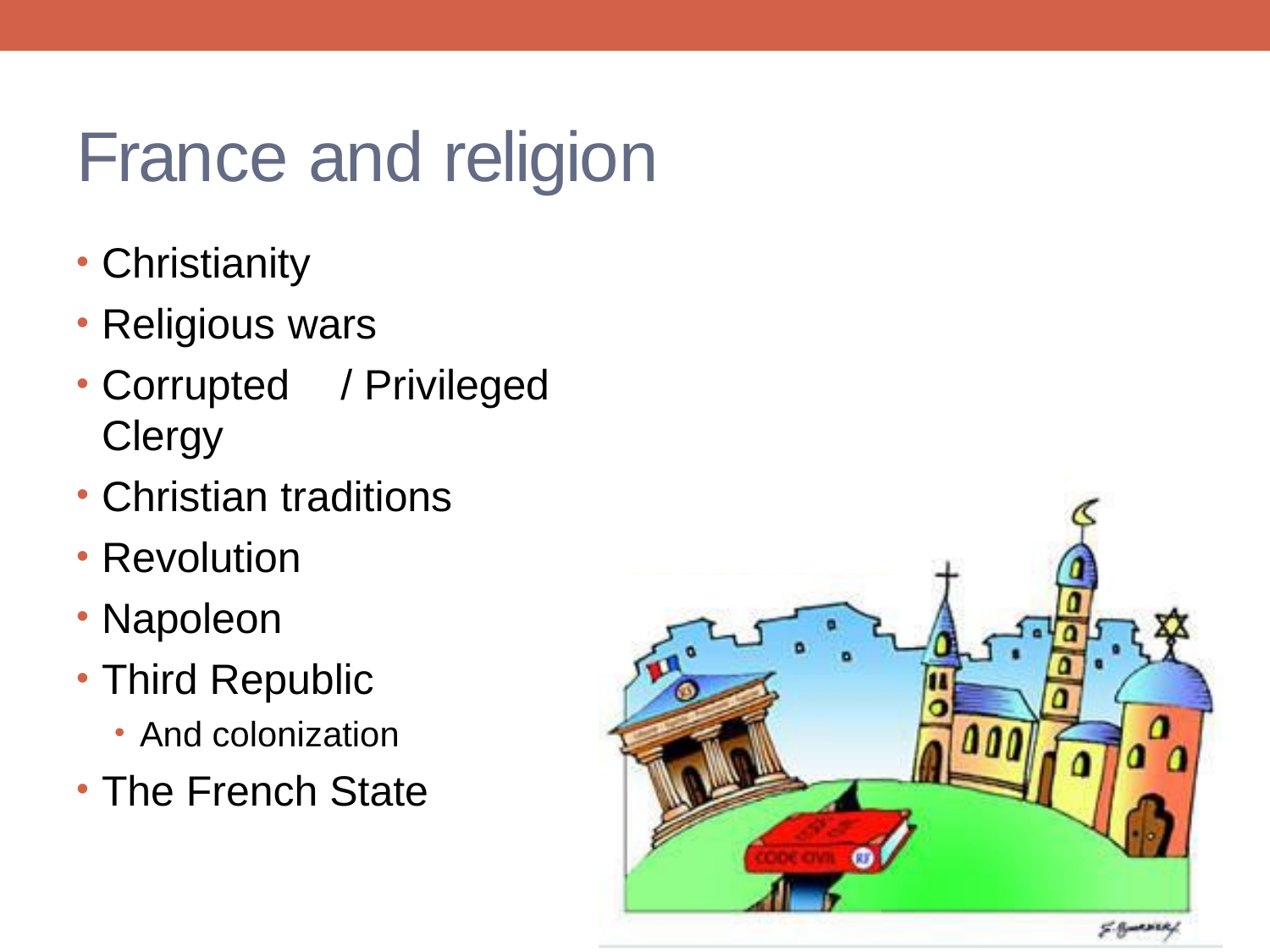

# France and religion
Christianity
Religious wars
Corrupted	/ Privileged Clergy
Christian traditions
Revolution
Napoleon
Third Republic
And colonization
The French State